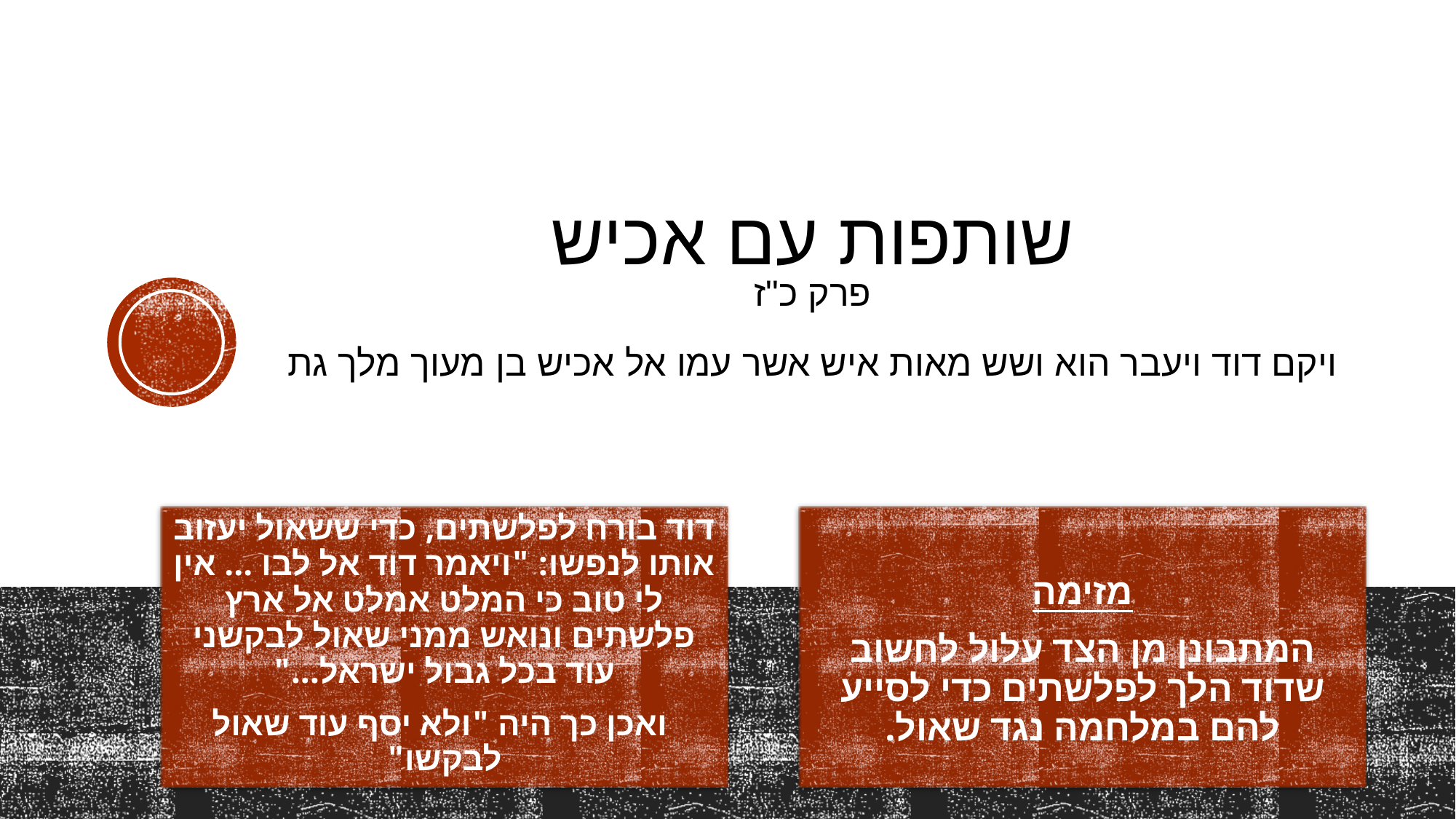

# שותפות עם אכיש פרק כ"ז ויקם דוד ויעבר הוא ושש מאות איש אשר עמו אל אכיש בן מעוך מלך גת

מזימה
המתבונן מן הצד עלול לחשוב שדוד הלך לפלשתים כדי לסייע להם במלחמה נגד שאול.
דוד בורח לפלשתים, כדי ששאול יעזוב אותו לנפשו: "ויאמר דוד אל לבו ... אין לי טוב כי המלט אמלט אל ארץ פלשתים ונואש ממני שאול לבקשני עוד בכל גבול ישראל..."
 ואכן כך היה "ולא יסף עוד שאול לבקשו"